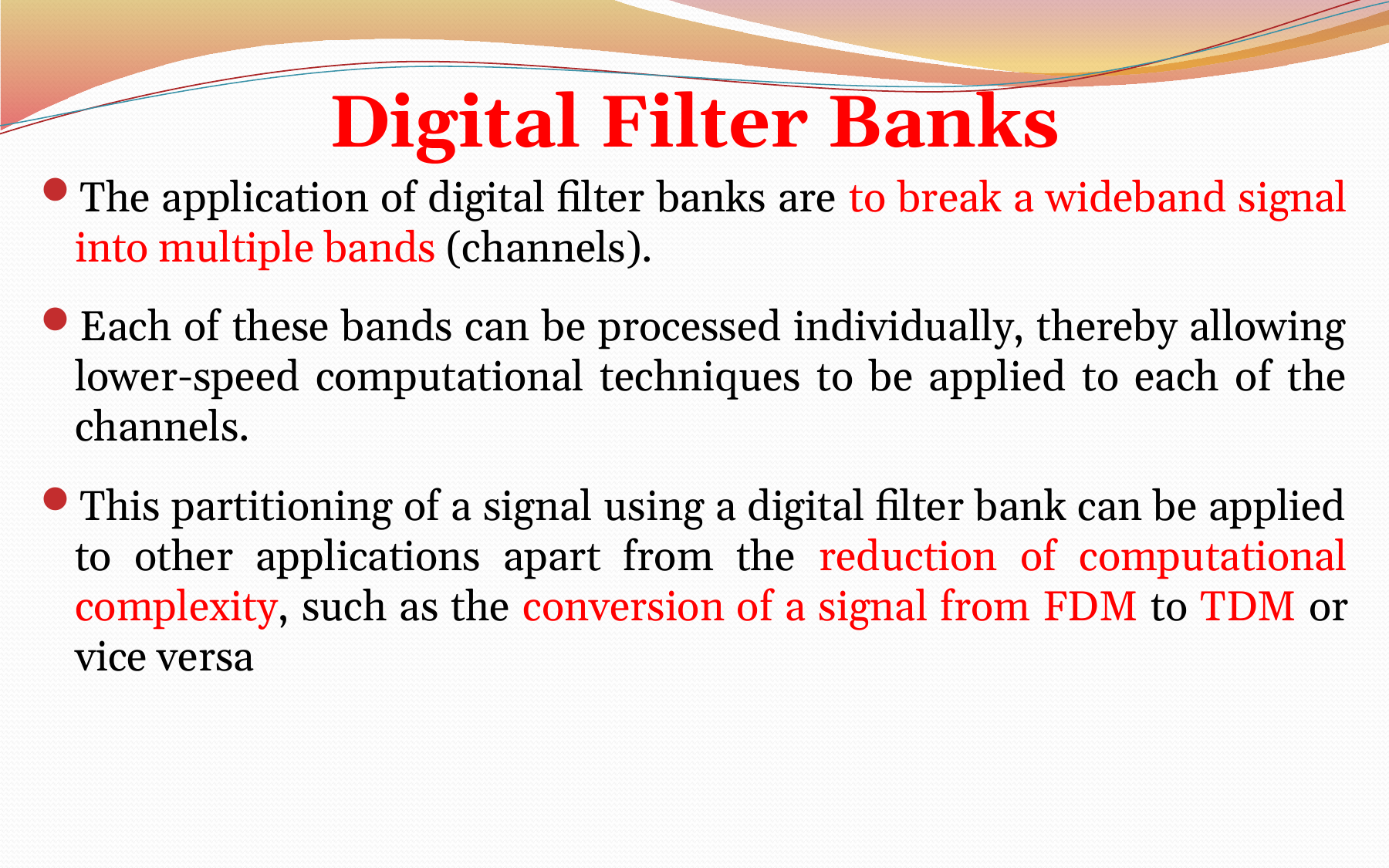

# Digital Filter Banks
The application of digital filter banks are to break a wideband signal into multiple bands (channels).
Each of these bands can be processed individually, thereby allowing lower-speed computational techniques to be applied to each of the channels.
This partitioning of a signal using a digital filter bank can be applied to other applications apart from the reduction of computational complexity, such as the conversion of a signal from FDM to TDM or vice versa